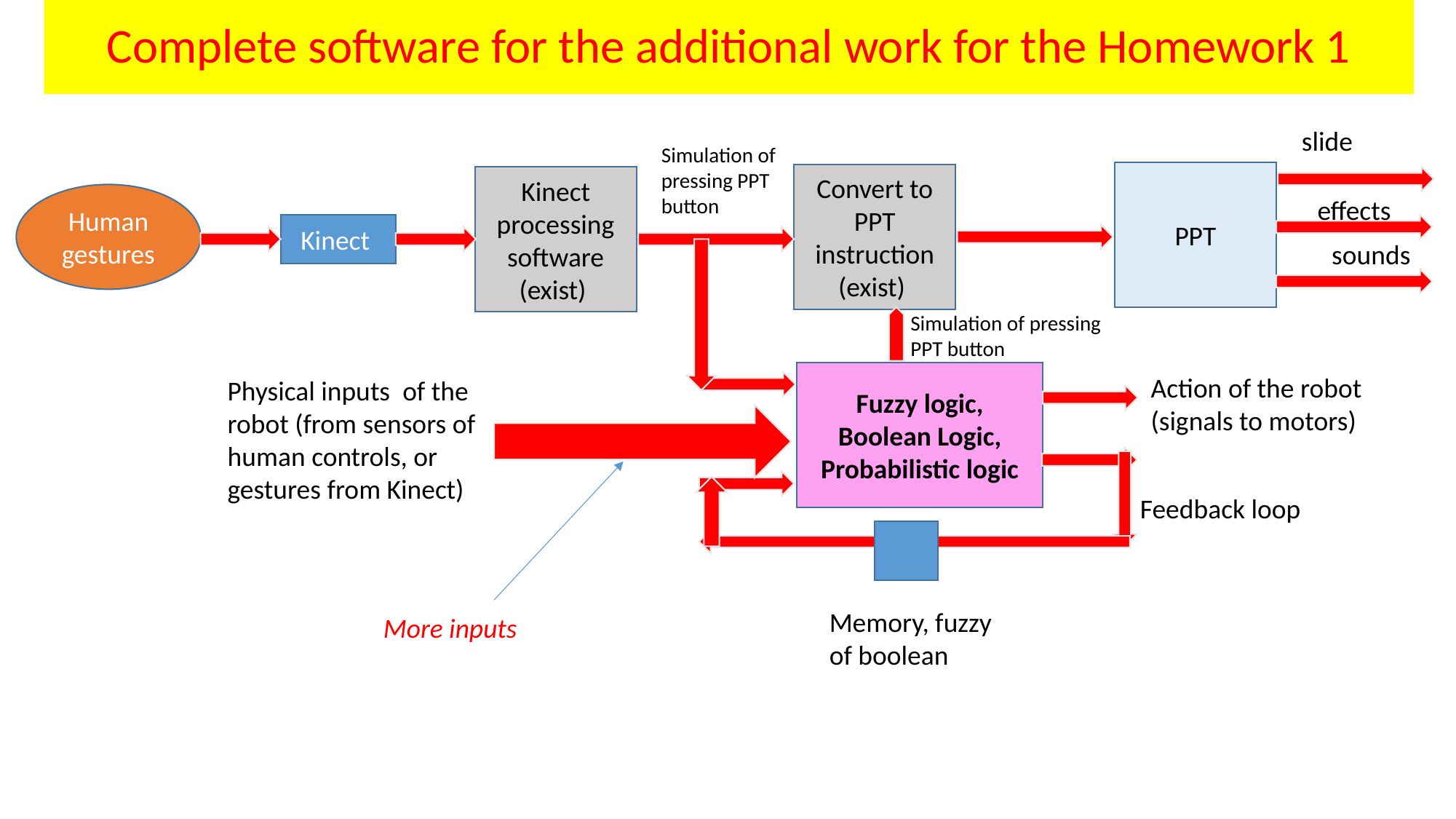

# Complete software for the additional work for the Homework 1
slide
Simulation of pressing PPT button
PPT
Convert to PPT instruction (exist)
Kinect processing software (exist)

Human gestures
effects

Kinect

sounds

Simulation of pressing PPT button

Fuzzy logic,
Boolean Logic,
Probabilistic logic
Action of the robot (signals to motors)
Physical inputs  of the robot (from sensors of human controls, or gestures from Kinect)

Feedback loop

Memory, fuzzy of boolean
More inputs